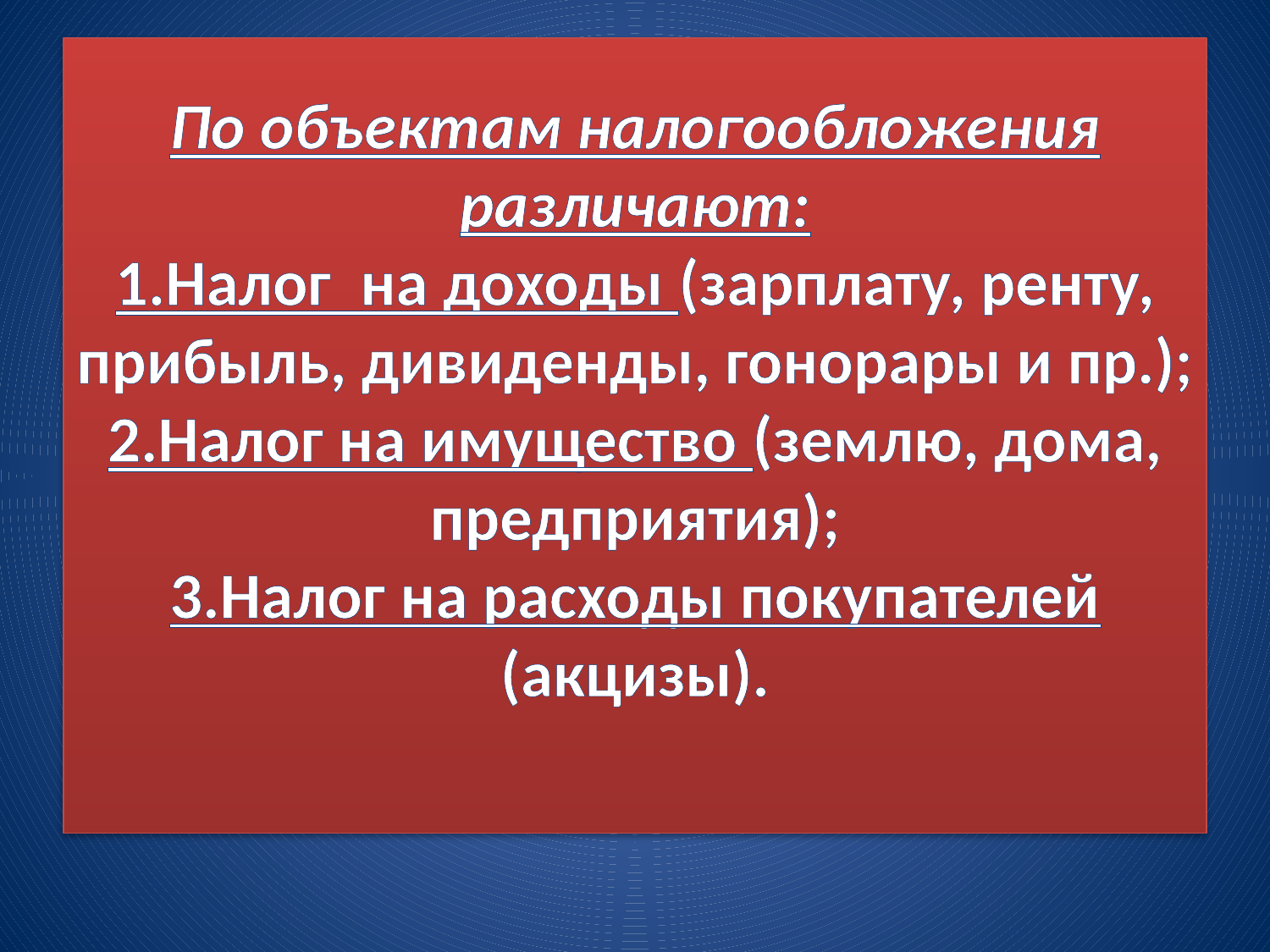

# По объектам налогообложения различают: 1.Налог  на доходы (зарплату, ренту, прибыль, дивиденды, гонорары и пр.); 2.Налог на имущество (землю, дома, предприятия); 3.Налог на расходы покупателей (акцизы).